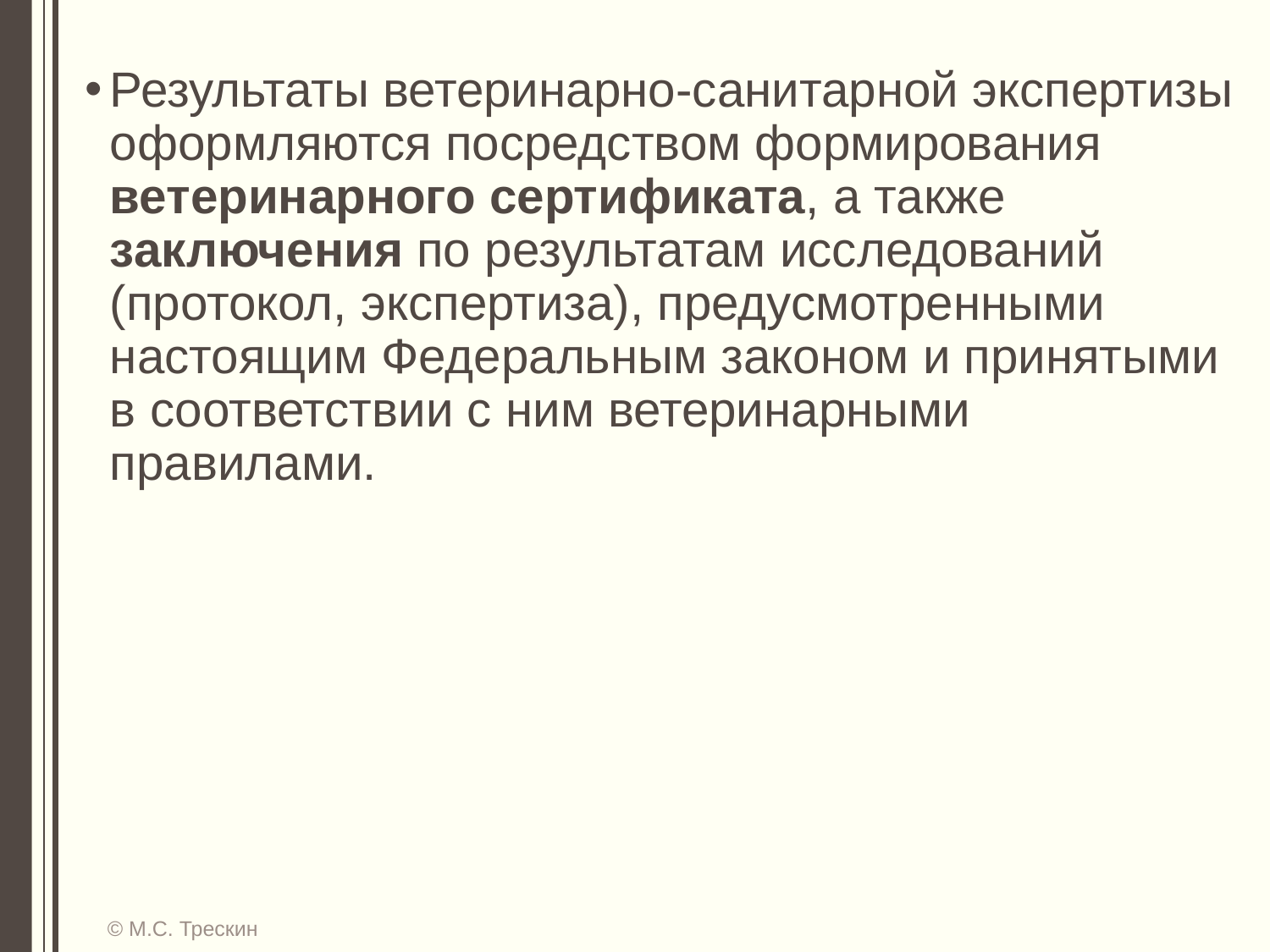

Результаты ветеринарно-санитарной экспертизы оформляются посредством формирования ветеринарного сертификата, а также заключения по результатам исследований (протокол, экспертиза), предусмотренными настоящим Федеральным законом и принятыми в соответствии с ним ветеринарными правилами.
© М.С. Трескин